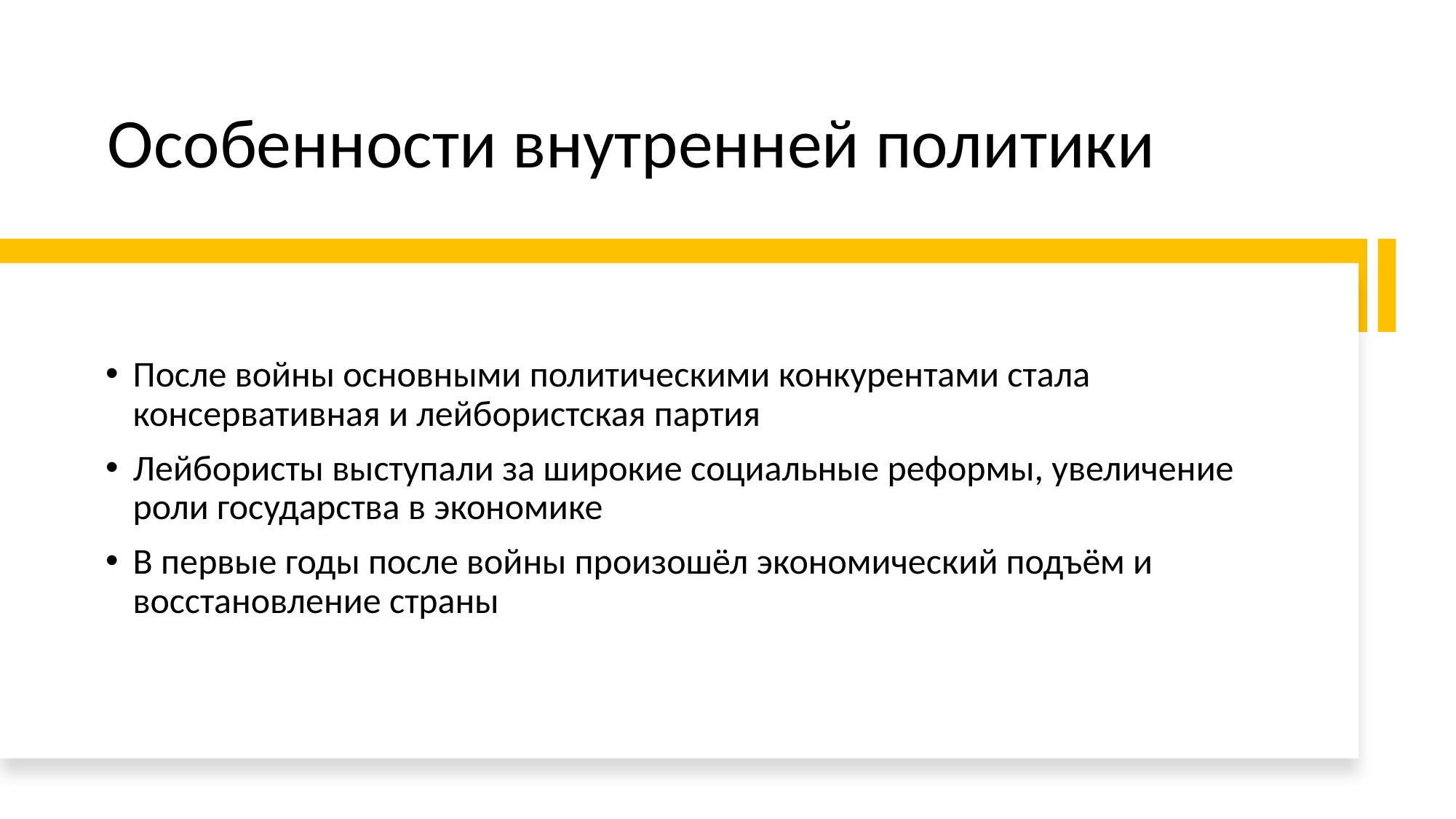

# Особенности внутренней политики

После войны основными политическими конкурентами стала консервативная и лейбористская партия
Лейбористы выступали за широкие социальные реформы, увеличение роли государства в экономике
В первые годы после войны произошёл экономический подъём и восстановление страны